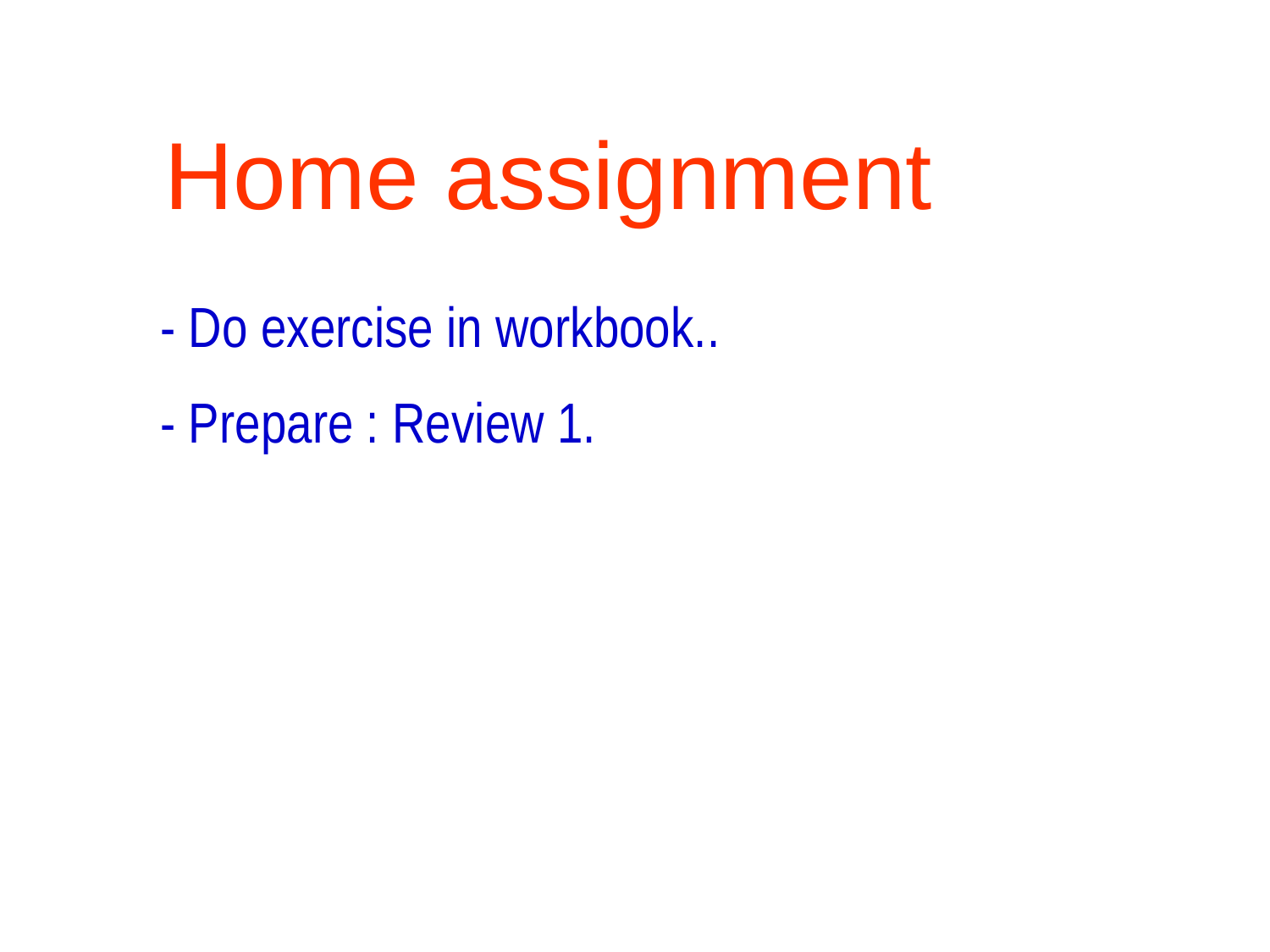

Home assignment
- Do exercise in workbook..
- Prepare : Review 1.